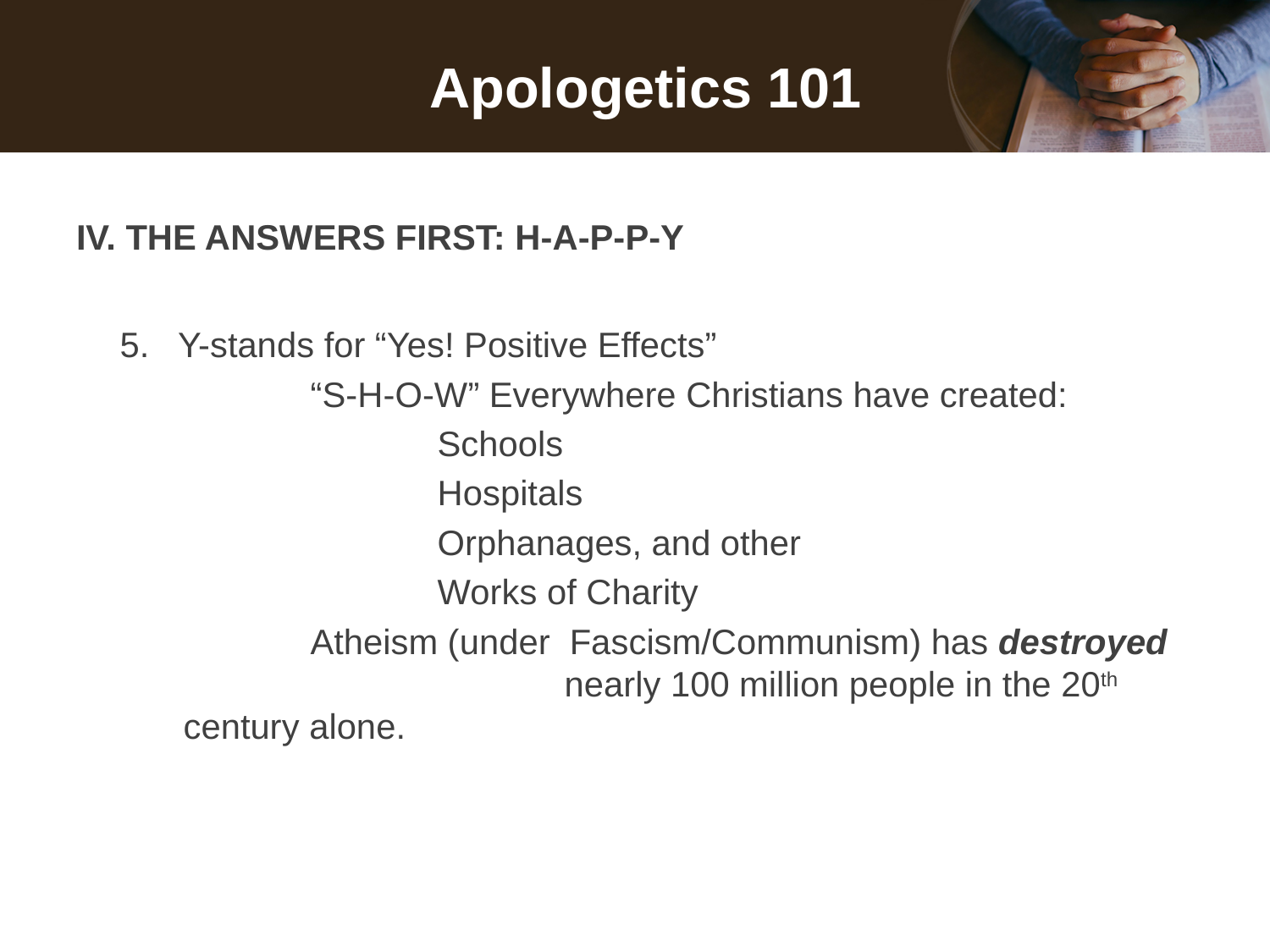

# Apologetics 101
IV. THE ANSWERS FIRST: H-A-P-P-Y
5.   Y-stands for “Yes! Positive Effects”
		“S-H-O-W” Everywhere Christians have created:
			Schools
			Hospitals
			Orphanages, and other
			Works of Charity
		Atheism (under  Fascism/Communism) has destroyed 			nearly 100 million people in the 20th century alone.